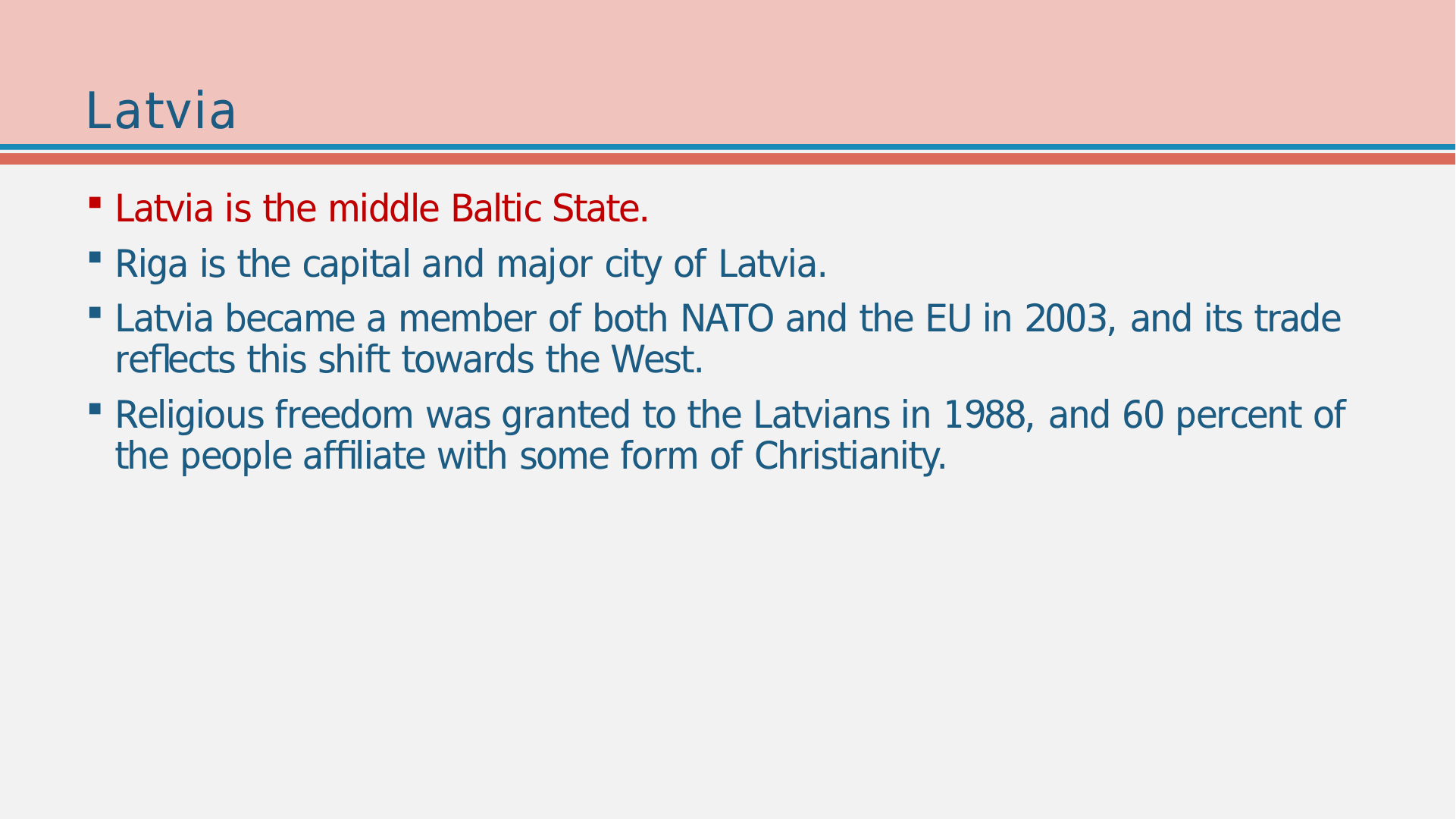

# Latvia
Latvia is the middle Baltic State.
Riga is the capital and major city of Latvia.
Latvia became a member of both NATO and the EU in 2003, and its trade reflects this shift towards the West.
Religious freedom was granted to the Latvians in 1988, and 60 percent of the people affiliate with some form of Christianity.